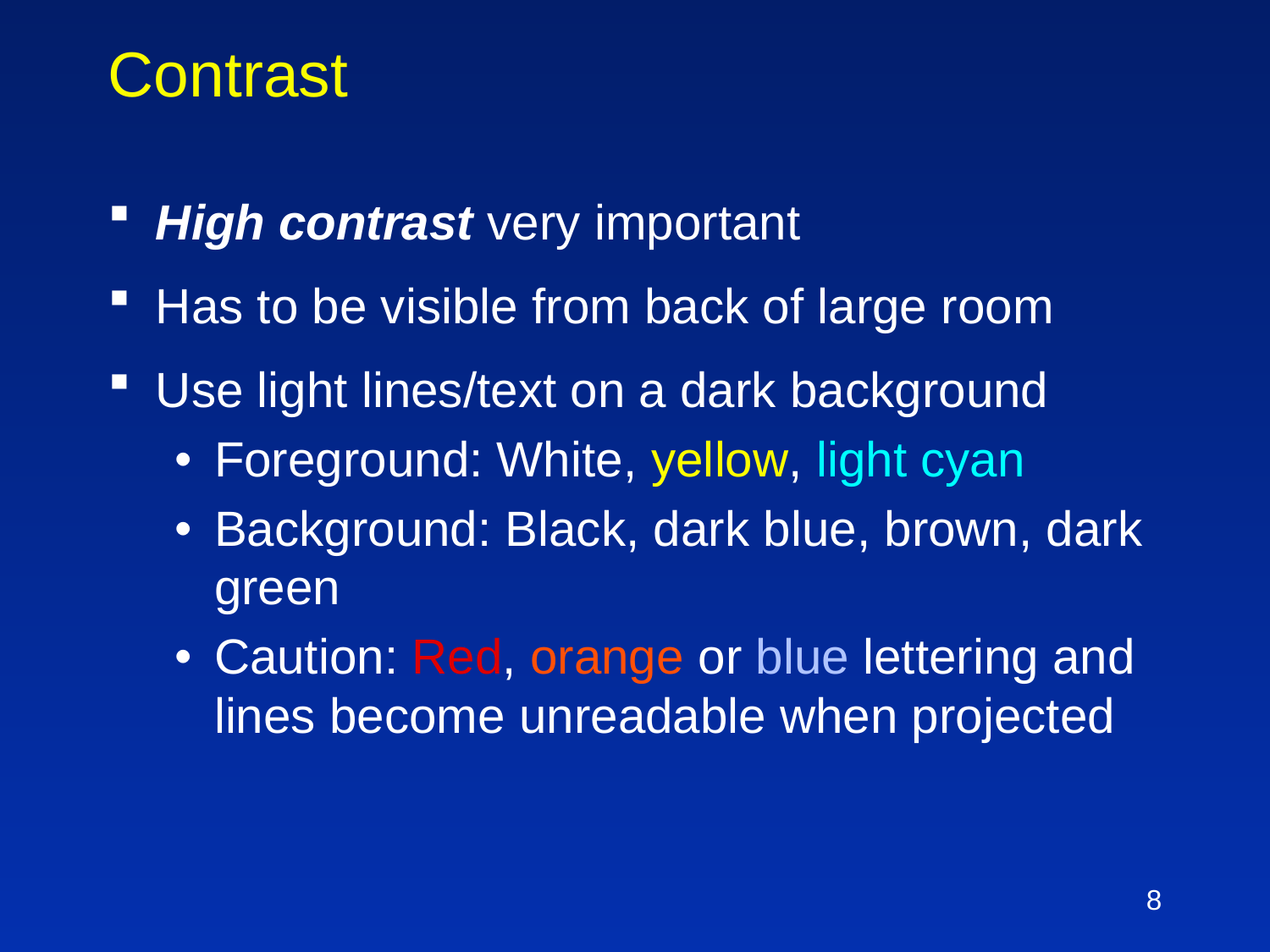

# Contrast
High contrast very important
Has to be visible from back of large room
Use light lines/text on a dark background
Foreground: White, yellow, light cyan
Background: Black, dark blue, brown, dark green
Caution: Red, orange or blue lettering and lines become unreadable when projected
8